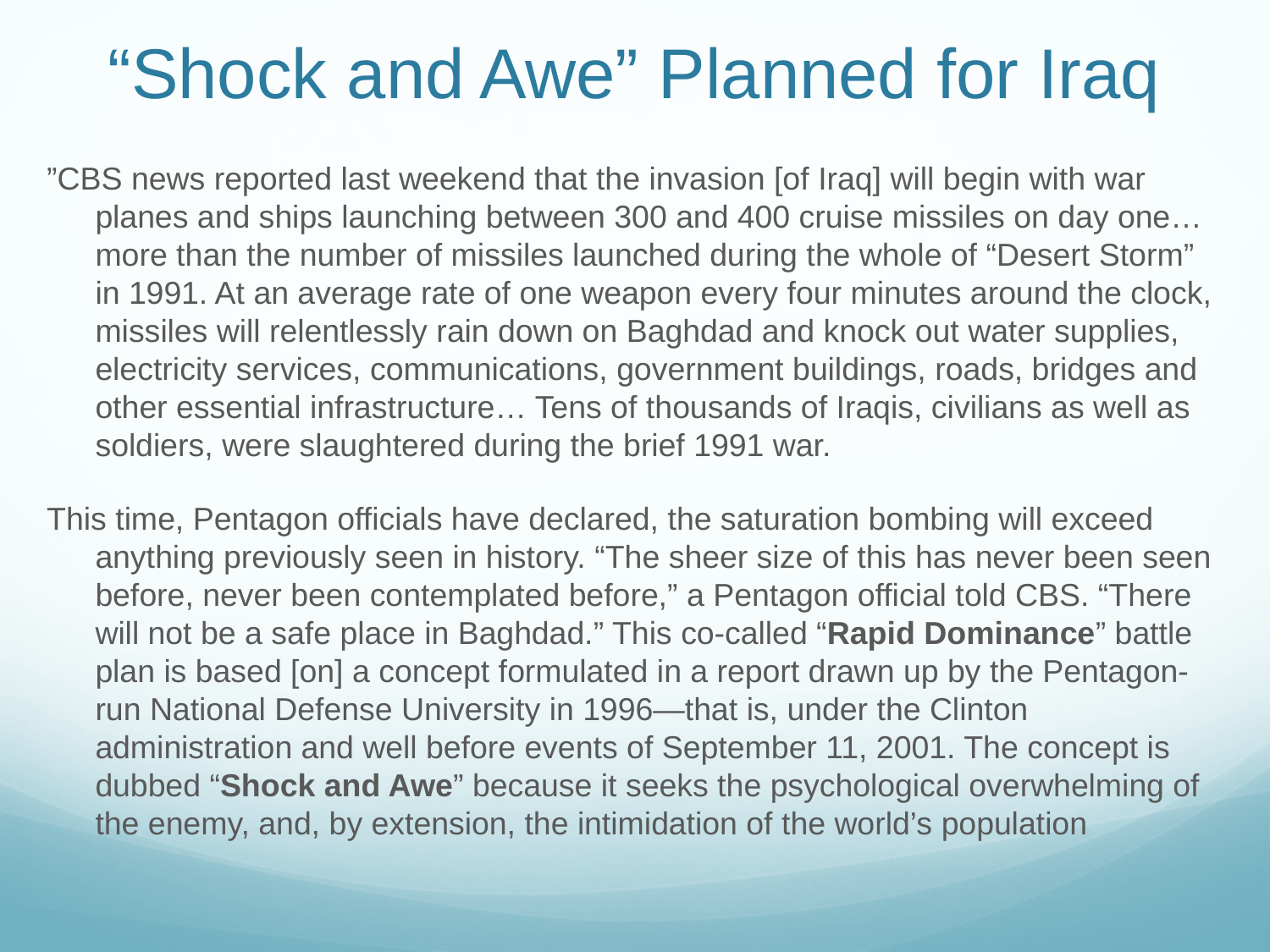

# “Shock and Awe” Planned for Iraq
”CBS news reported last weekend that the invasion [of Iraq] will begin with war planes and ships launching between 300 and 400 cruise missiles on day one… more than the number of missiles launched during the whole of “Desert Storm” in 1991. At an average rate of one weapon every four minutes around the clock, missiles will relentlessly rain down on Baghdad and knock out water supplies, electricity services, communications, government buildings, roads, bridges and other essential infrastructure… Tens of thousands of Iraqis, civilians as well as soldiers, were slaughtered during the brief 1991 war.
This time, Pentagon officials have declared, the saturation bombing will exceed anything previously seen in history. “The sheer size of this has never been seen before, never been contemplated before,” a Pentagon official told CBS. “There will not be a safe place in Baghdad.” This co-called “Rapid Dominance” battle plan is based [on] a concept formulated in a report drawn up by the Pentagon-run National Defense University in 1996—that is, under the Clinton administration and well before events of September 11, 2001. The concept is dubbed “Shock and Awe” because it seeks the psychological overwhelming of the enemy, and, by extension, the intimidation of the world’s population